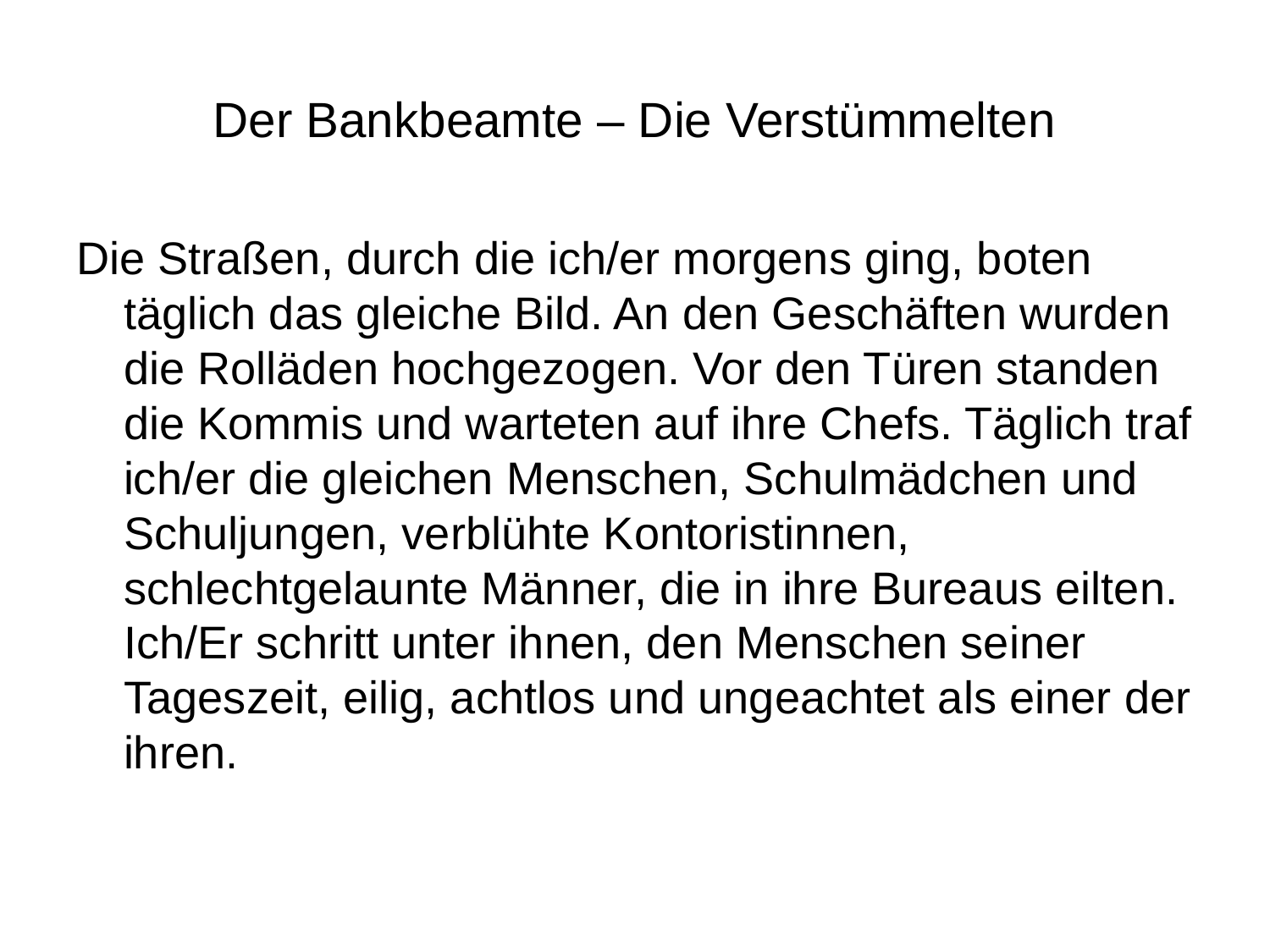

# Der Bankbeamte – Die Verstümmelten
Die Straßen, durch die ich/er morgens ging, boten täglich das gleiche Bild. An den Geschäften wurden die Rolläden hochgezogen. Vor den Türen standen die Kommis und warteten auf ihre Chefs. Täglich traf ich/er die gleichen Menschen, Schulmädchen und Schuljungen, verblühte Kontoristinnen, schlechtgelaunte Männer, die in ihre Bureaus eilten. Ich/Er schritt unter ihnen, den Menschen seiner Tageszeit, eilig, achtlos und ungeachtet als einer der ihren.